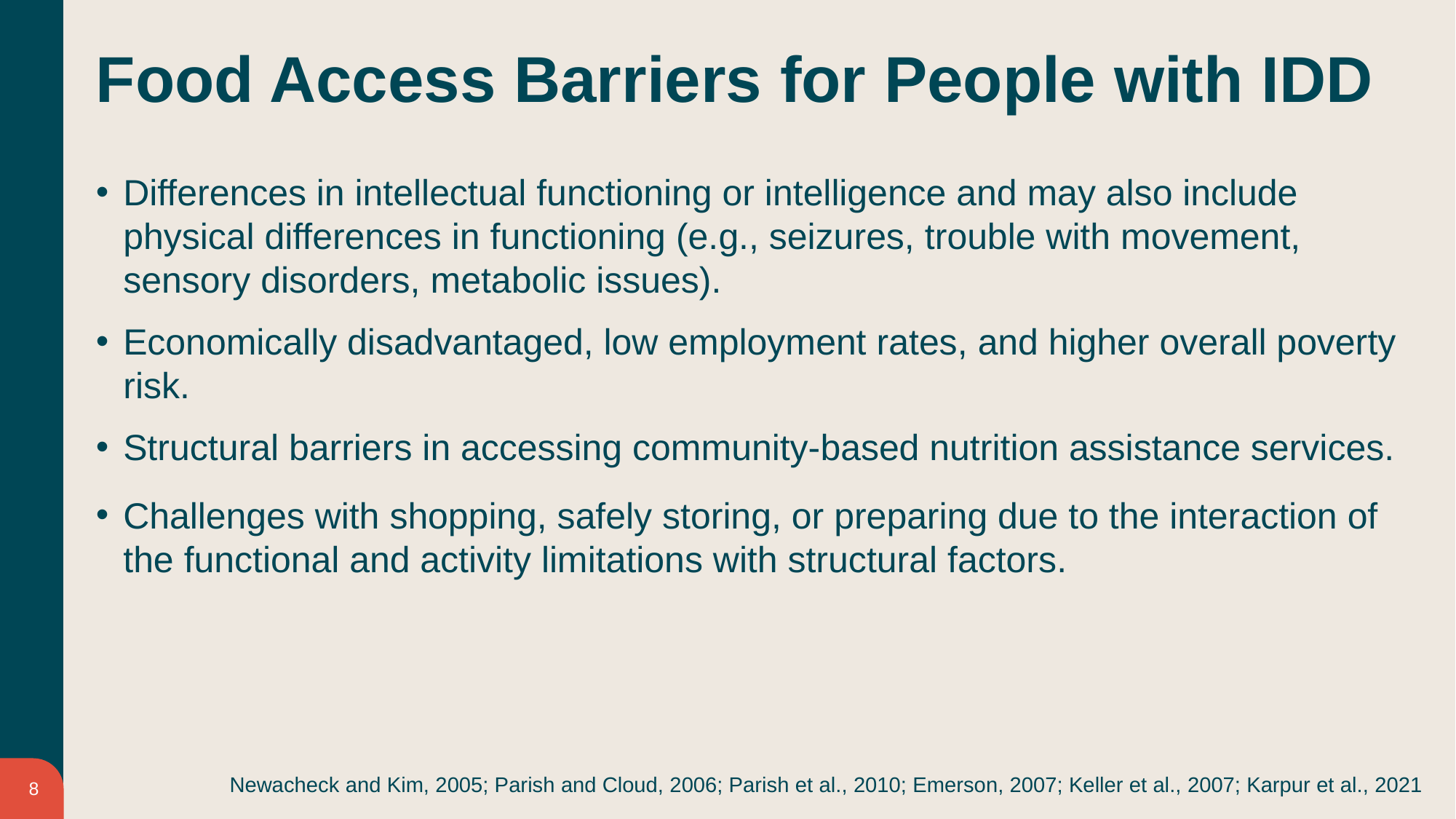

# Food Access Barriers for People with IDD
Differences in intellectual functioning or intelligence and may also include physical differences in functioning (e.g., seizures, trouble with movement, sensory disorders, metabolic issues).
Economically disadvantaged, low employment rates, and higher overall poverty risk.
Structural barriers in accessing community-based nutrition assistance services.
Challenges with shopping, safely storing, or preparing due to the interaction of the functional and activity limitations with structural factors.
Newacheck and Kim, 2005; Parish and Cloud, 2006; Parish et al., 2010; Emerson, 2007; Keller et al., 2007; Karpur et al., 2021
8